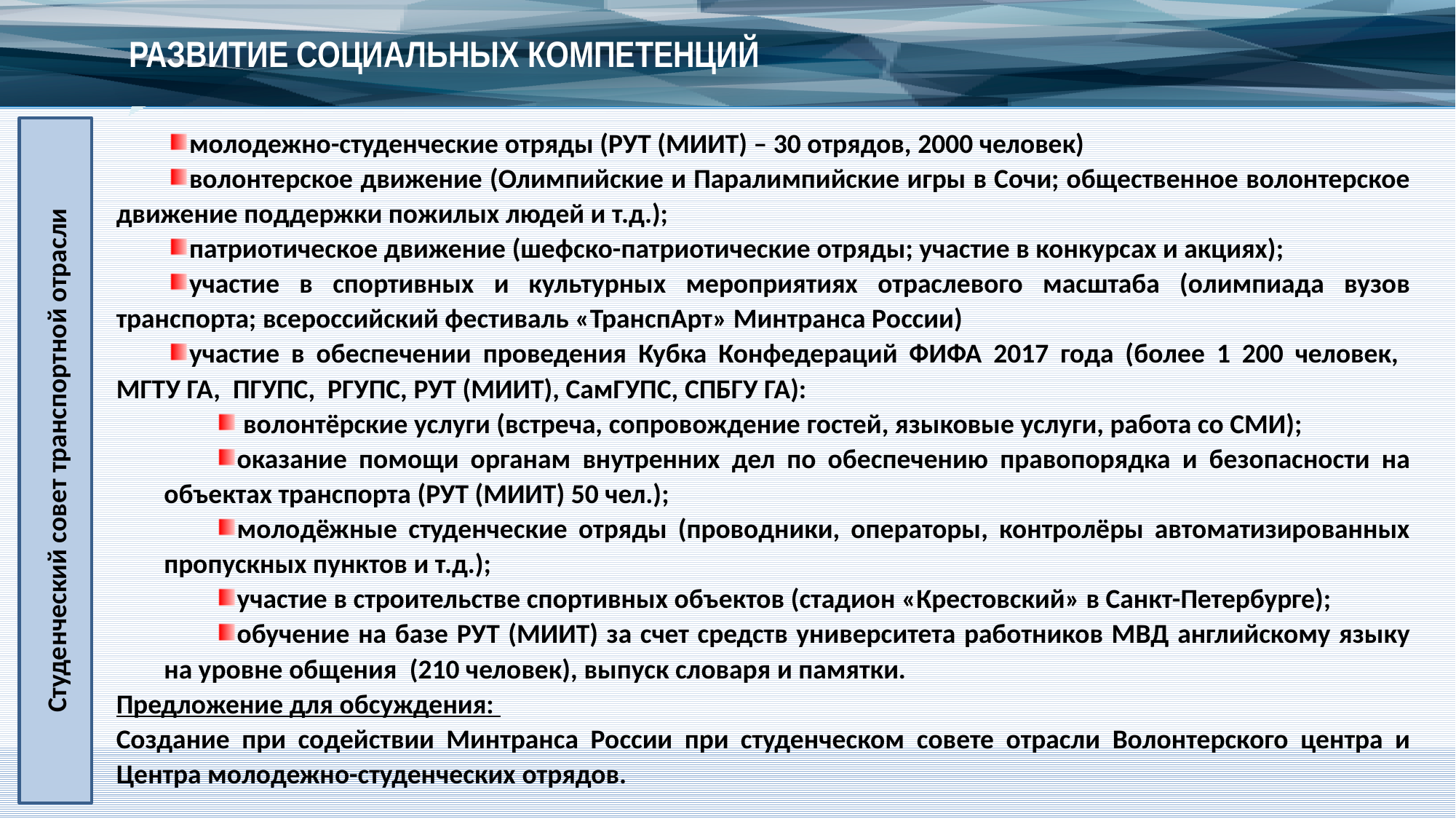

# РАЗВИТИЕ СОЦИАЛЬНЫХ КОМПЕТЕНЦИЙ
Студенческий совет транспортной отрасли
молодежно-студенческие отряды (РУТ (МИИТ) – 30 отрядов, 2000 человек)
волонтерское движение (Олимпийские и Паралимпийские игры в Сочи; общественное волонтерское движение поддержки пожилых людей и т.д.);
патриотическое движение (шефско-патриотические отряды; участие в конкурсах и акциях);
участие в спортивных и культурных мероприятиях отраслевого масштаба (олимпиада вузов транспорта; всероссийский фестиваль «ТранспАрт» Минтранса России)
участие в обеспечении проведения Кубка Конфедераций ФИФА 2017 года (более 1 200 человек,
МГТУ ГА,  ПГУПС,  РГУПС, РУТ (МИИТ), СамГУПС, СПБГУ ГА):
 волонтёрские услуги (встреча, сопровождение гостей, языковые услуги, работа со СМИ);
оказание помощи органам внутренних дел по обеспечению правопорядка и безопасности на объектах транспорта (РУТ (МИИТ) 50 чел.);
молодёжные студенческие отряды (проводники, операторы, контролёры автоматизированных пропускных пунктов и т.д.);
участие в строительстве спортивных объектов (стадион «Крестовский» в Санкт-Петербурге);
обучение на базе РУТ (МИИТ) за счет средств университета работников МВД английскому языку на уровне общения  (210 человек), выпуск словаря и памятки.
Предложение для обсуждения:
Создание при содействии Минтранса России при студенческом совете отрасли Волонтерского центра и Центра молодежно-студенческих отрядов.

             4